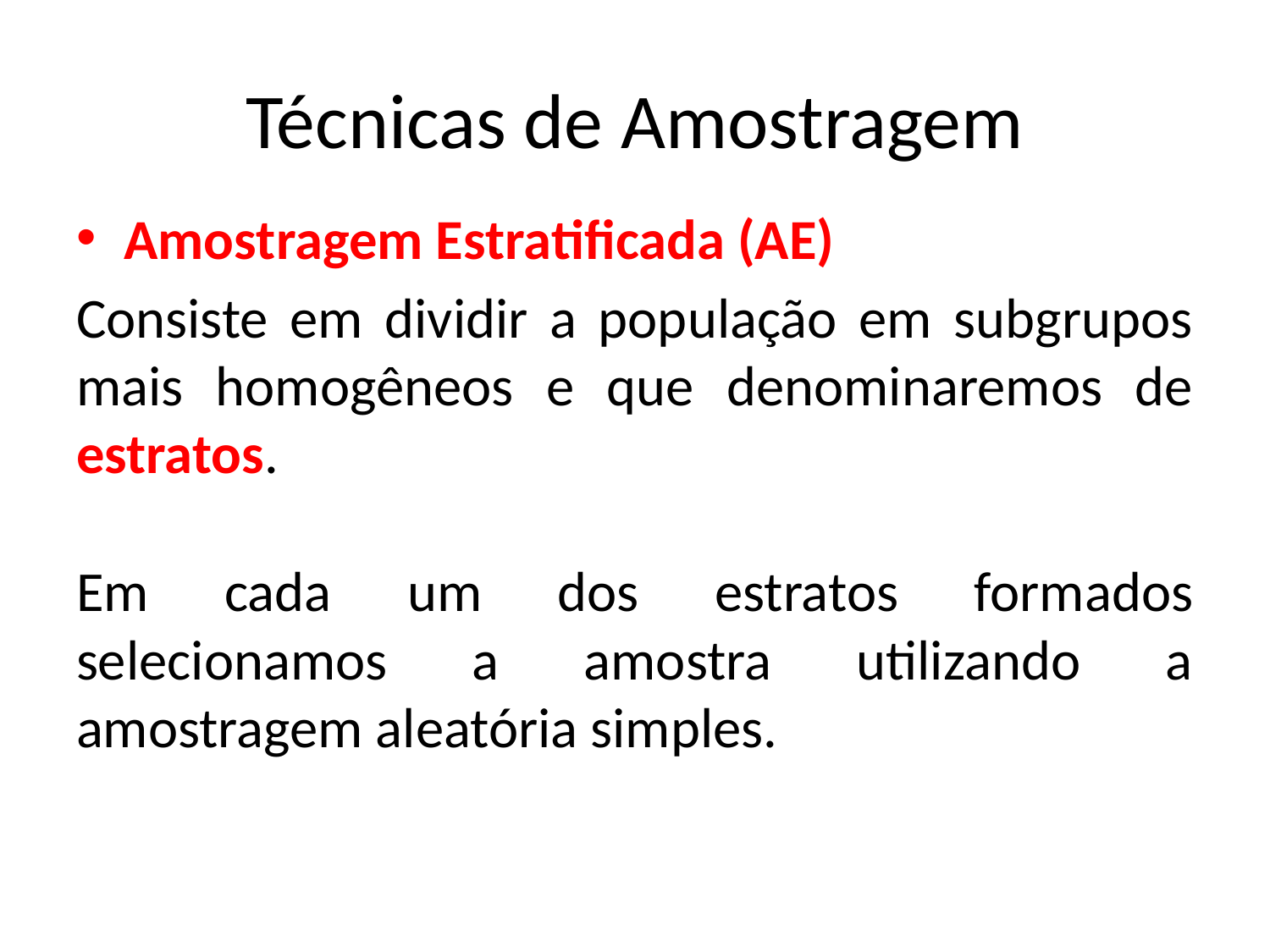

# Técnicas de Amostragem
Amostragem Estratificada (AE)
Consiste em dividir a população em subgrupos mais homogêneos e que denominaremos de estratos.

Em cada um dos estratos formados selecionamos a amostra utilizando a amostragem aleatória simples.